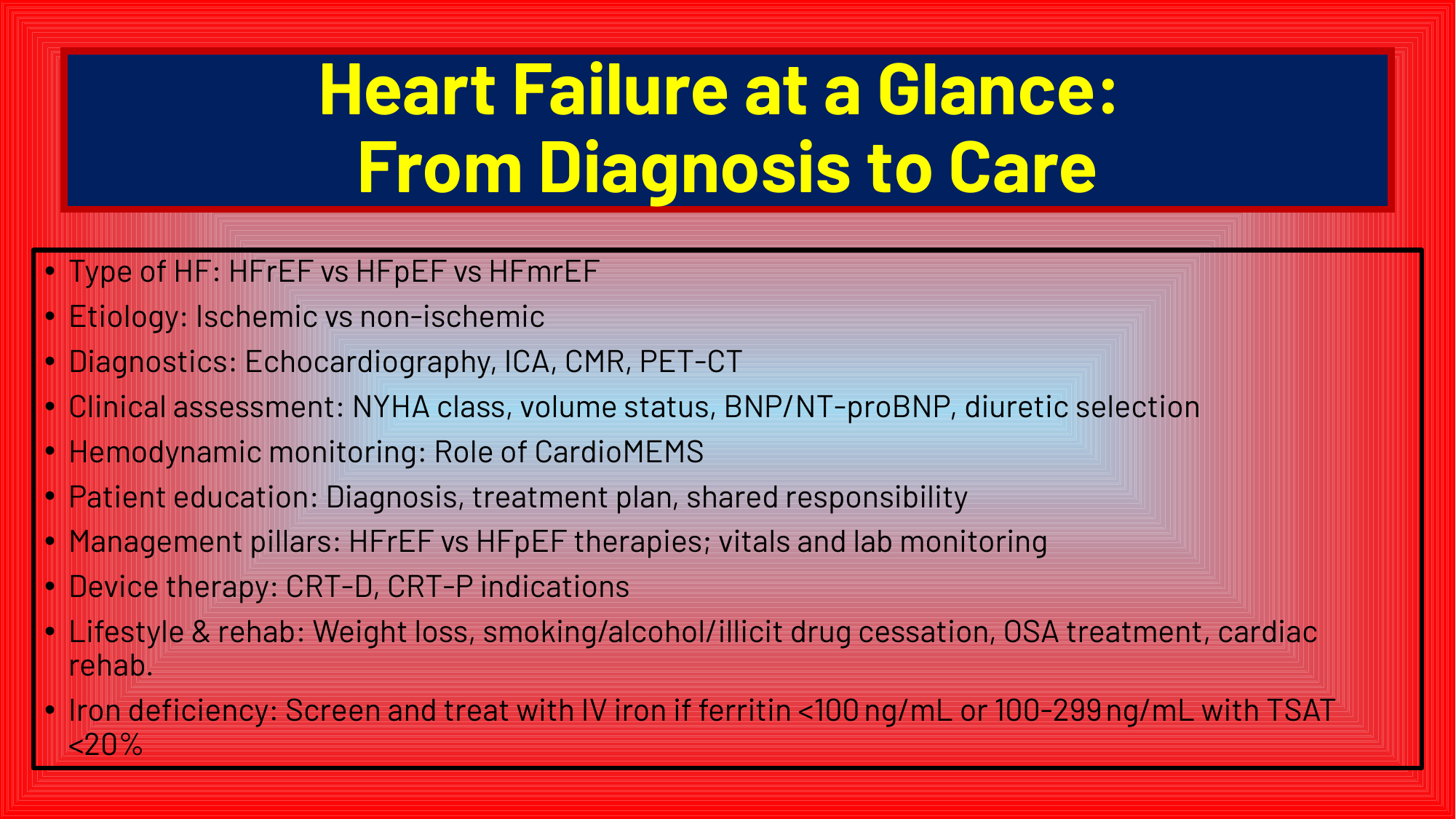

# Heart Failure at a Glance: From Diagnosis to Care
Type of HF: HFrEF vs HFpEF vs HFmrEF
Etiology: Ischemic vs non‑ischemic
Diagnostics: Echocardiography, ICA, CMR, PET‑CT
Clinical assessment: NYHA class, volume status, BNP/NT‑proBNP, diuretic selection
Hemodynamic monitoring: Role of CardioMEMS
Patient education: Diagnosis, treatment plan, shared responsibility
Management pillars: HFrEF vs HFpEF therapies; vitals and lab monitoring
Device therapy: CRT‑D, CRT‑P indications
Lifestyle & rehab: Weight loss, smoking/alcohol/illicit drug cessation, OSA treatment, cardiac rehab.
Iron deficiency: Screen and treat with IV iron if ferritin <100 ng/mL or 100-299 ng/mL with TSAT <20%